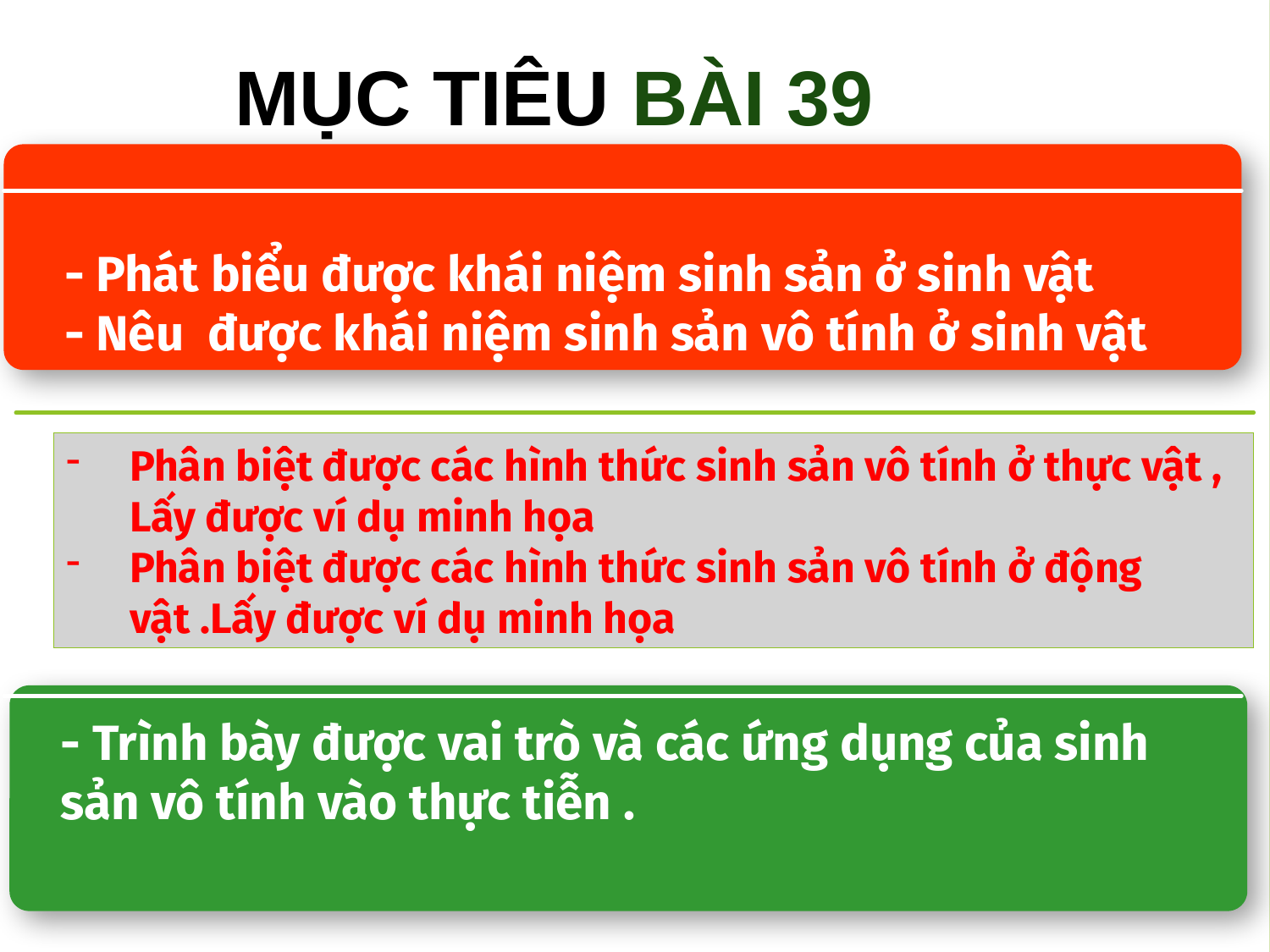

MỤC TIÊU BÀI 39

- Phát biểu được khái niệm sinh sản ở sinh vật
- Nêu  được khái niệm sinh sản vô tính ở sinh vật
Phân biệt được các hình thức sinh sản vô tính ở thực vật , Lấy được ví dụ minh họa
Phân biệt được các hình thức sinh sản vô tính ở động vật .Lấy được ví dụ minh họa

- Trình bày được vai trò và các ứng dụng của sinh sản vô tính vào thực tiễn .